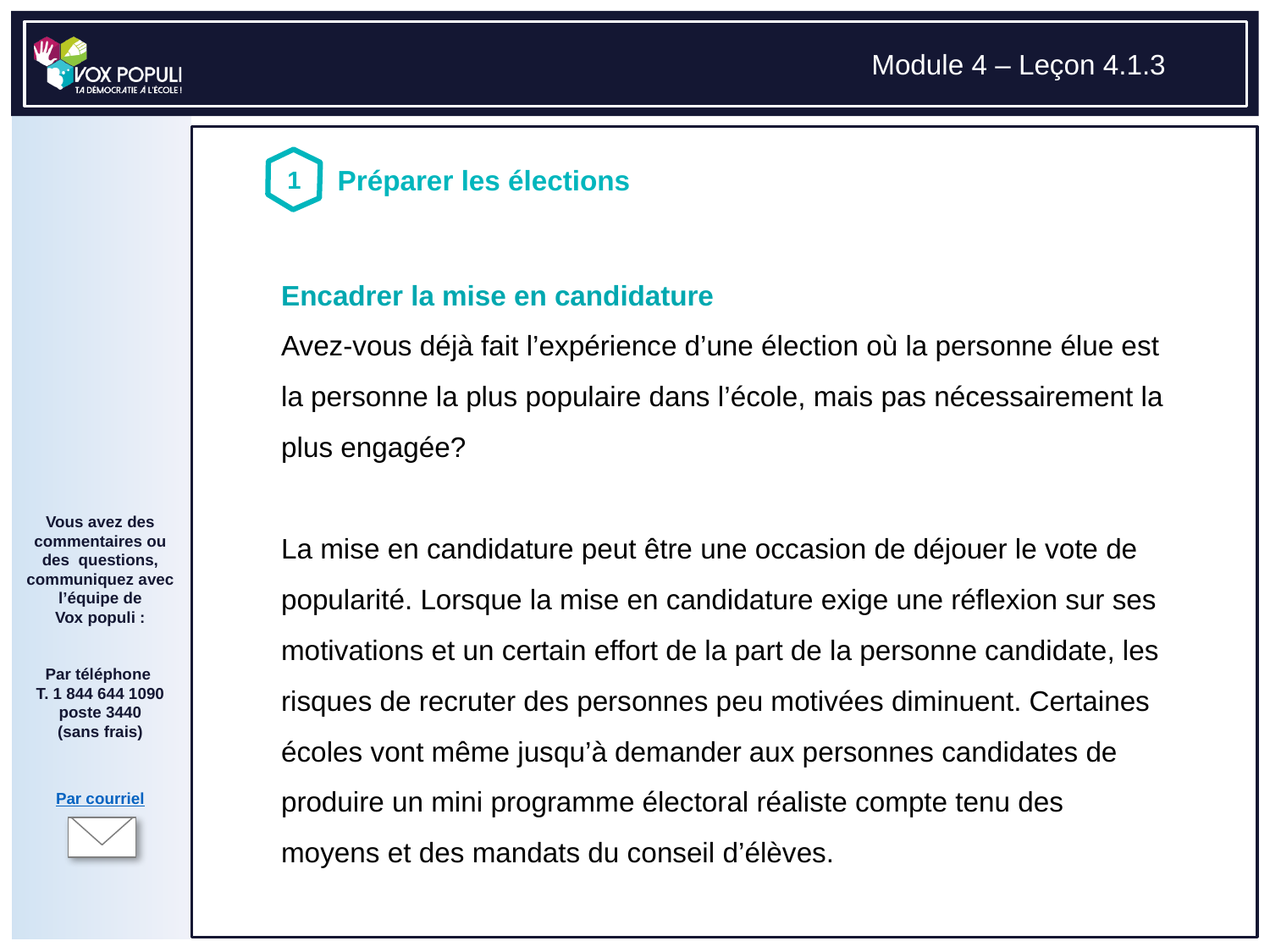

# Encadrer la mise en candidature Avez-vous déjà fait l’expérience d’une élection où la personne élue est la personne la plus populaire dans l’école, mais pas nécessairement la plus engagée? La mise en candidature peut être une occasion de déjouer le vote de popularité. Lorsque la mise en candidature exige une réflexion sur ses motivations et un certain effort de la part de la personne candidate, les risques de recruter des personnes peu motivées diminuent. Certaines écoles vont même jusqu’à demander aux personnes candidates de produire un mini programme électoral réaliste compte tenu des moyens et des mandats du conseil d’élèves.